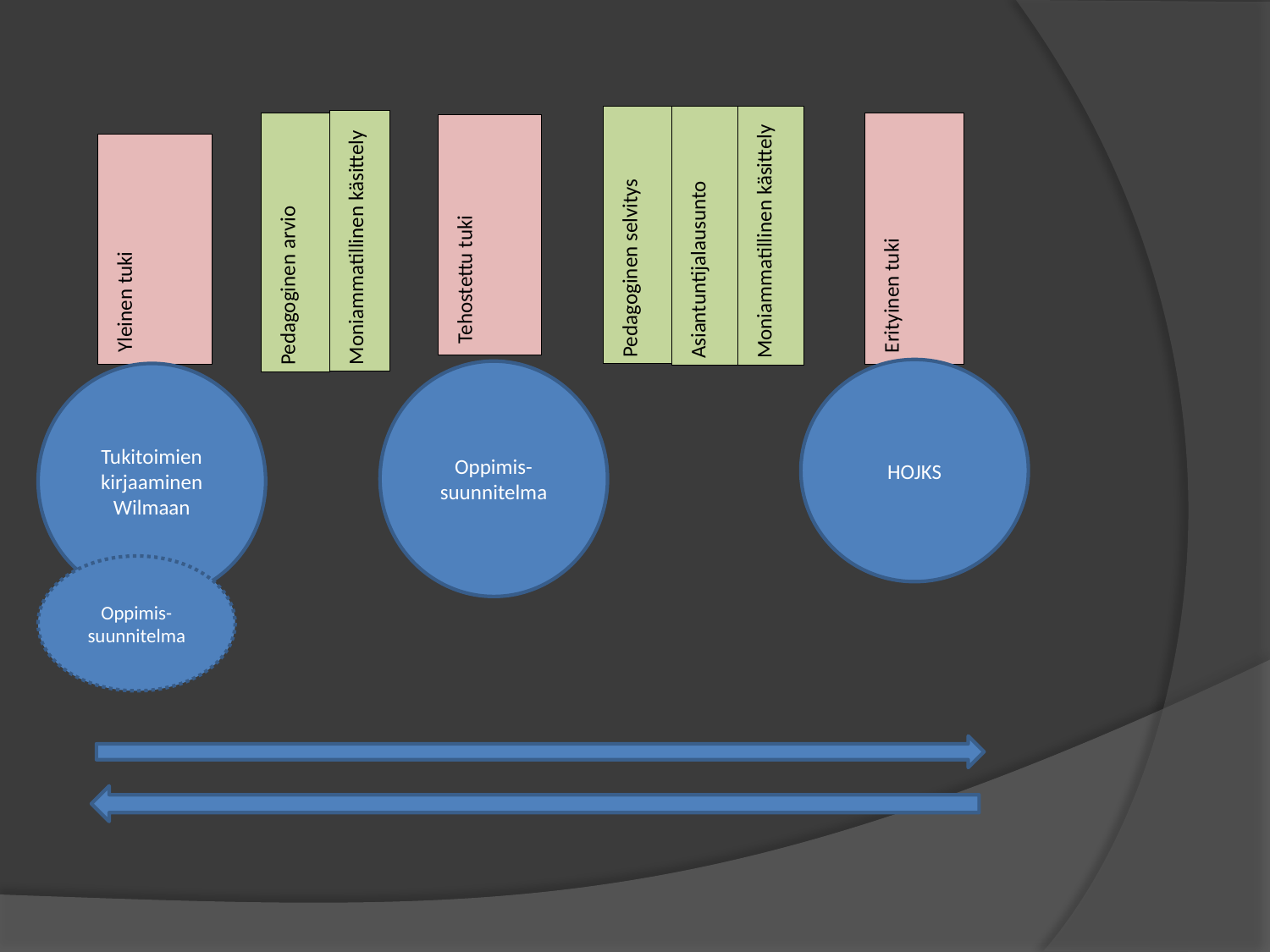

Pedagoginen selvitys
Asiantuntijalausunto
Moniammatillinen käsittely
Moniammatillinen käsittely
Pedagoginen arvio
 Erityinen tuki
 Tehostettu tuki
 Yleinen tuki
HOJKS
Oppimis-suunnitelma
Tukitoimien kirjaaminen Wilmaan
Oppimis-suunnitelma